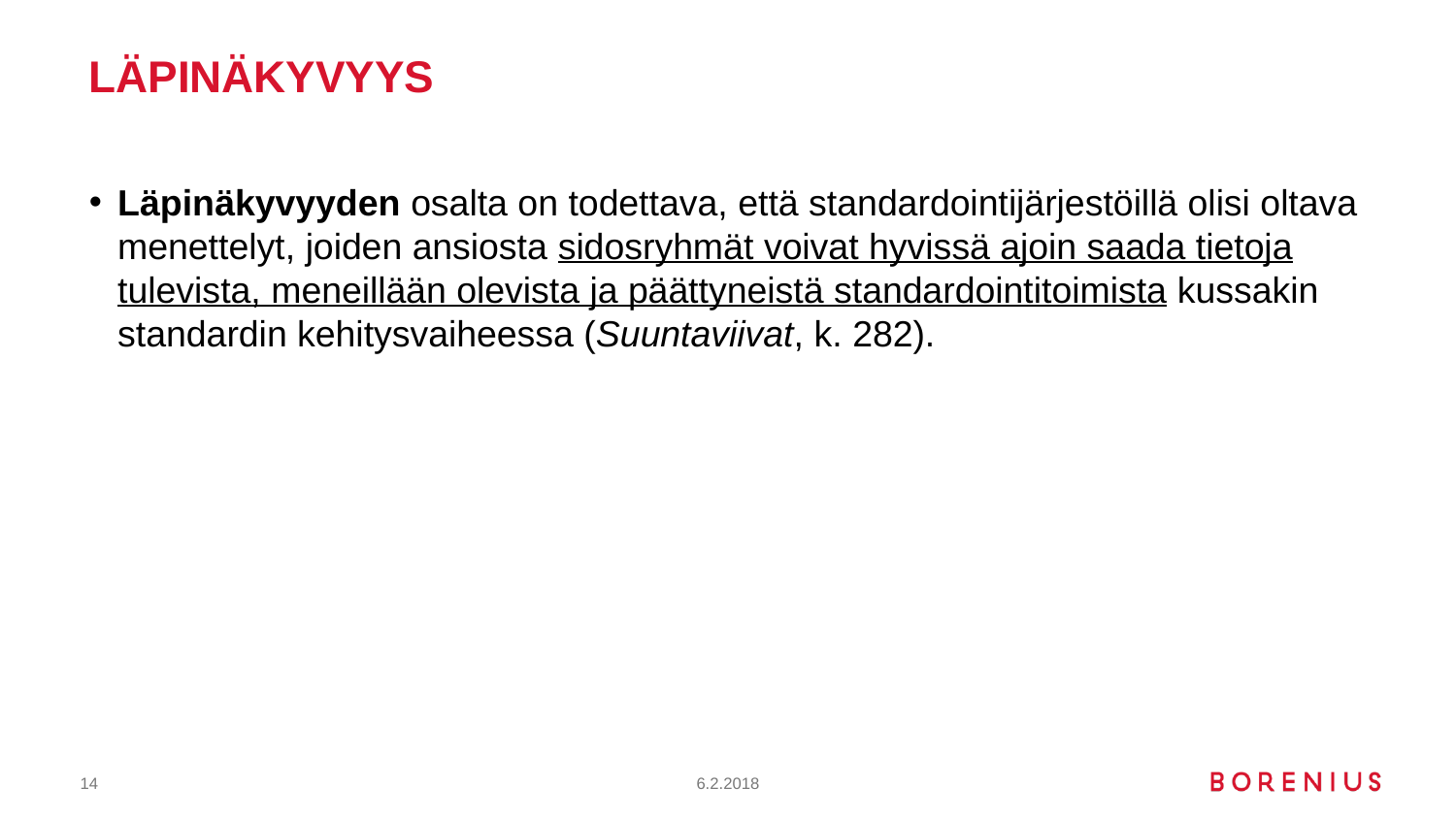

# läpinäkyvyys
Läpinäkyvyyden osalta on todettava, että standardointijärjestöillä olisi oltava menettelyt, joiden ansiosta sidosryhmät voivat hyvissä ajoin saada tietoja tulevista, meneillään olevista ja päättyneistä standardointitoimista kussakin standardin kehitysvaiheessa (Suuntaviivat, k. 282).
14
6.2.2018